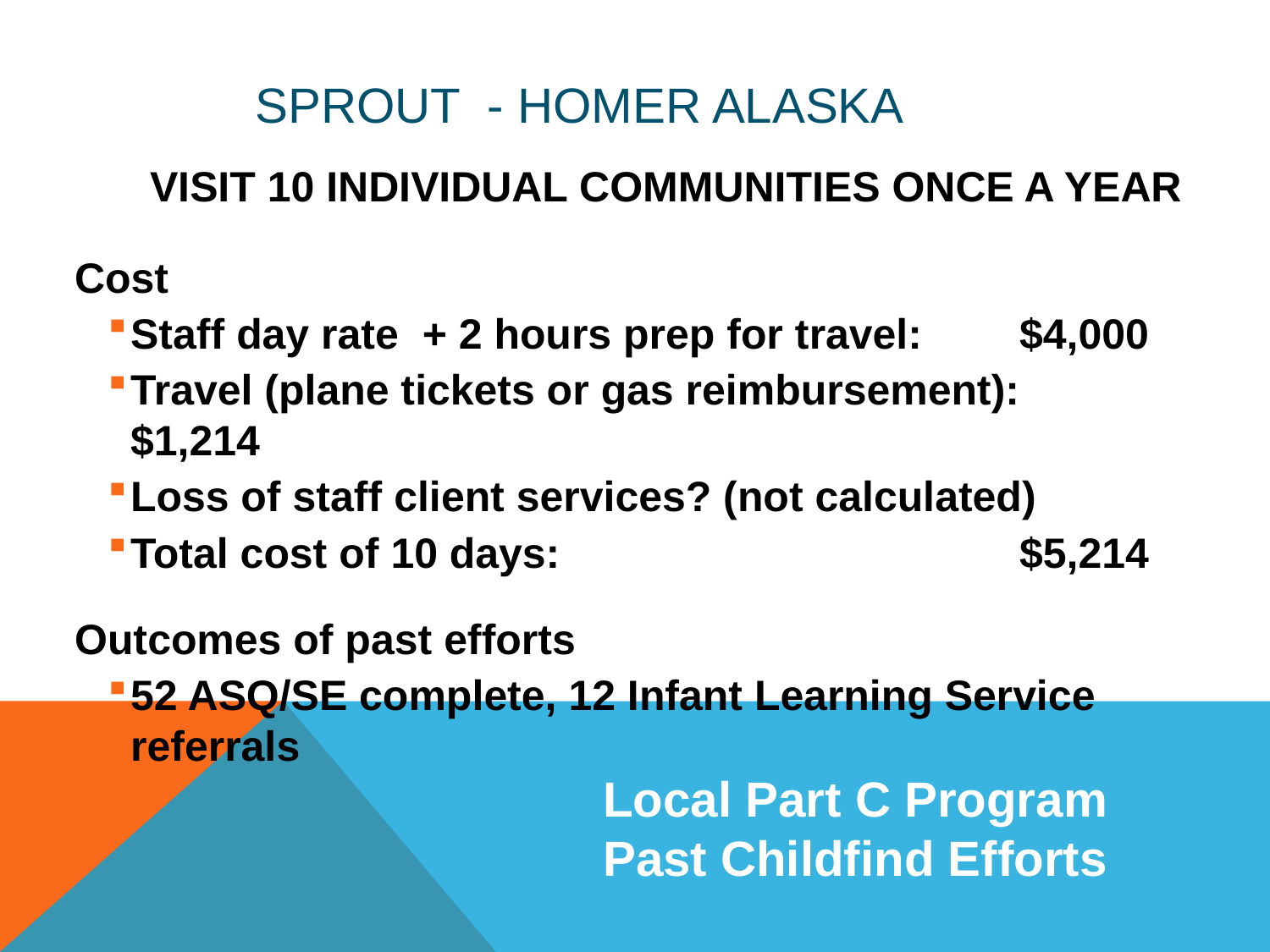

# SPROUT  - Homer Alaska
VISIT 10 INDIVIDUAL COMMUNITIES ONCE A YEAR

Cost
Staff day rate  + 2 hours prep for travel:  	$4,000
Travel (plane tickets or gas reimbursement):  	$1,214
Loss of staff client services? (not calculated)
Total cost of 10 days:  				$5,214

Outcomes of past efforts
52 ASQ/SE complete, 12 Infant Learning Service referrals

Local Part C Program
Past Childfind Efforts